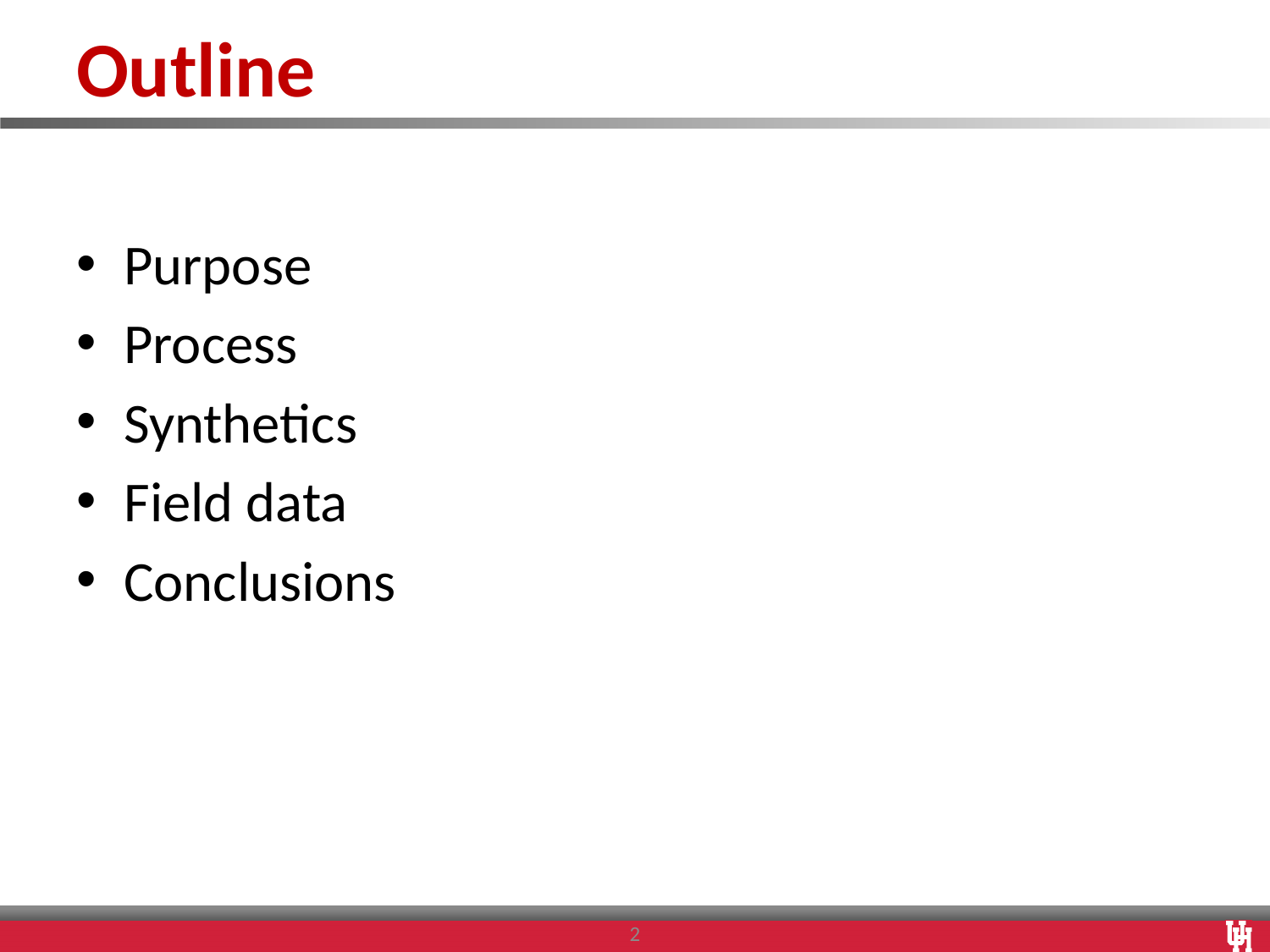

# Outline
Purpose
Process
Synthetics
Field data
Conclusions
2